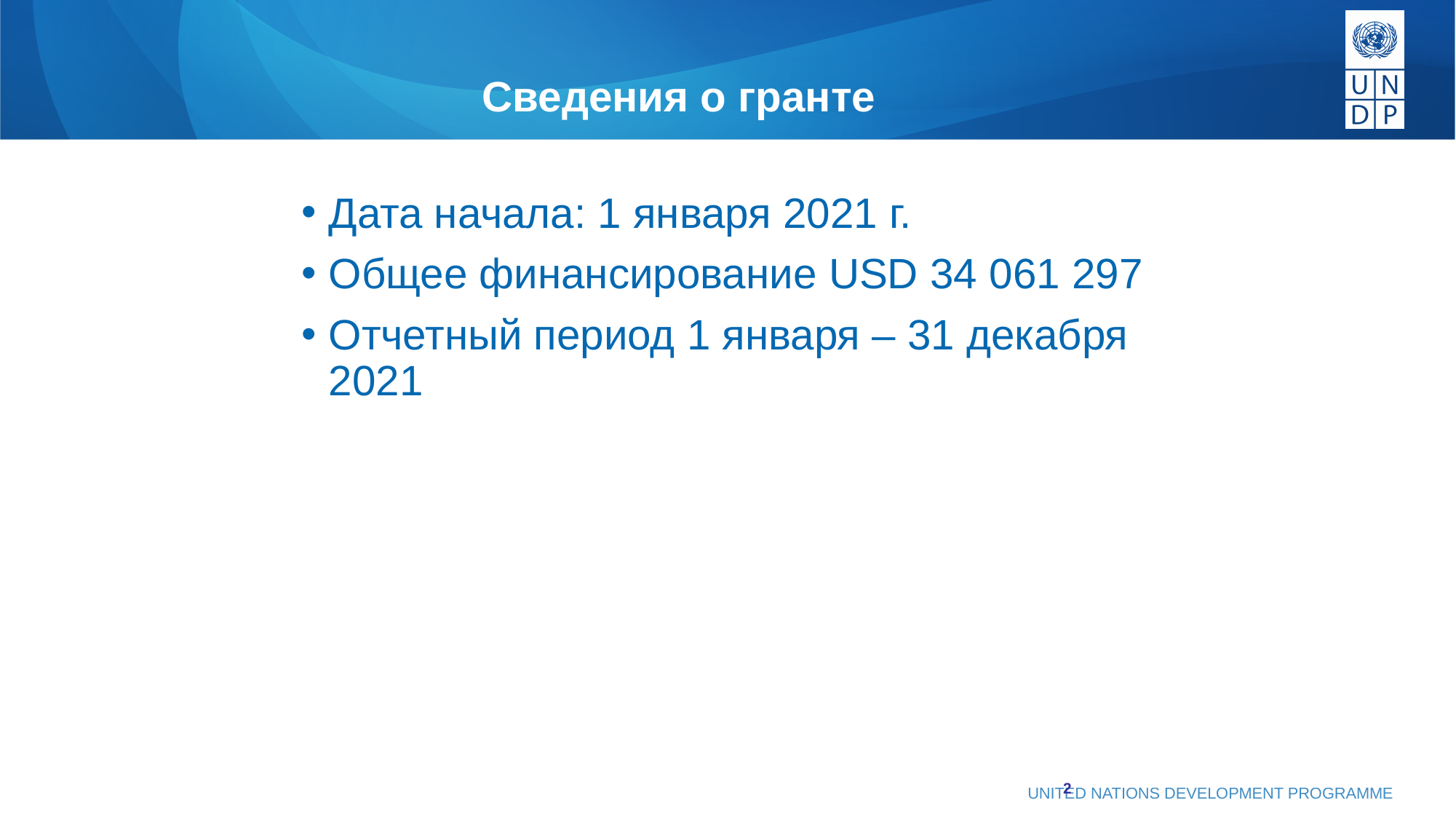

# Сведения о гранте
Дата начала: 1 января 2021 г.
Общее финансирование USD 34 061 297
Отчетный период 1 января – 31 декабря 2021

2